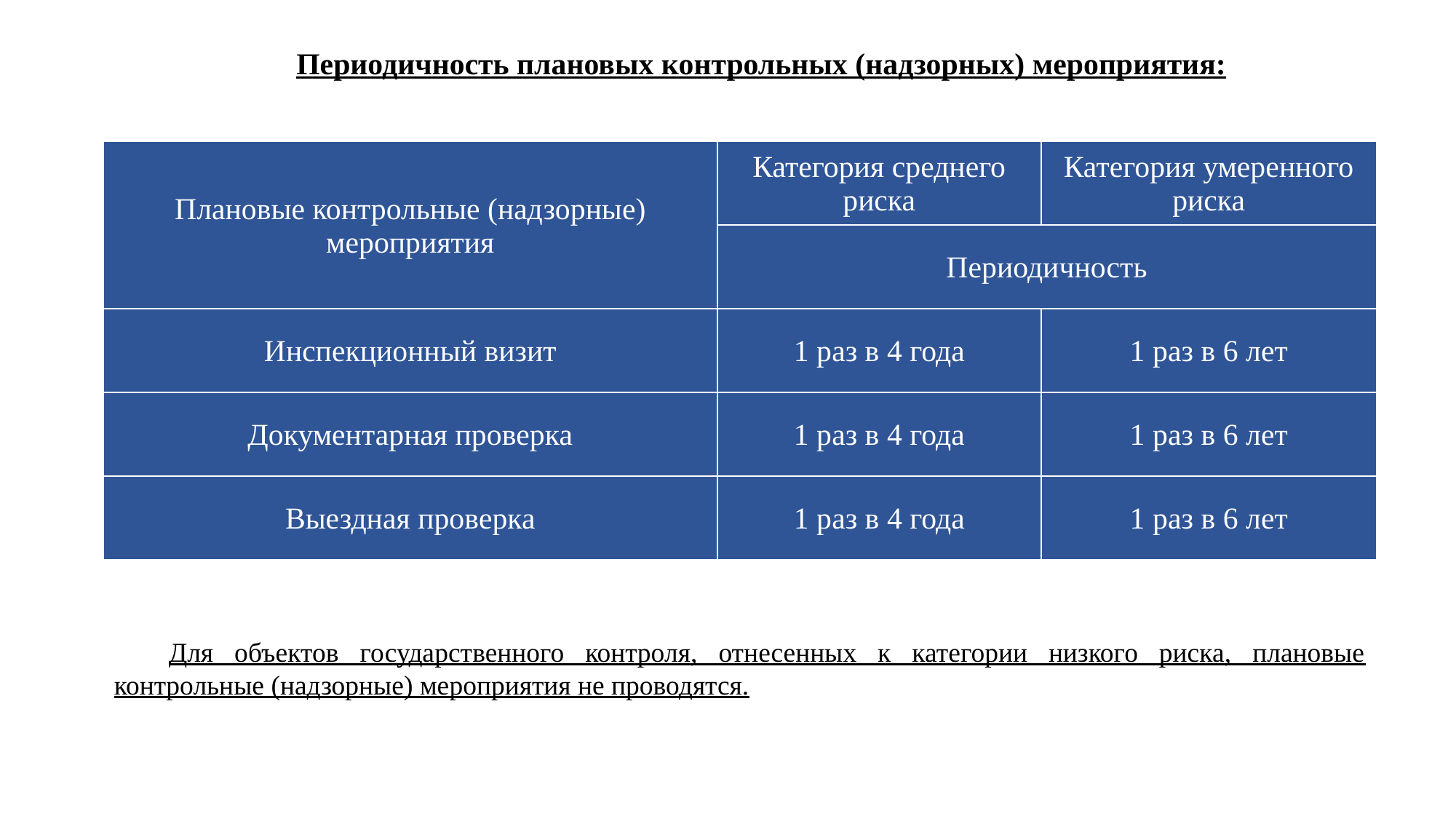

Периодичность плановых контрольных (надзорных) мероприятия:

| Плановые контрольные (надзорные) мероприятия | Категория среднего риска | Категория умеренного риска |
| --- | --- | --- |
|  | Периодичность |  |
| Инспекционный визит | 1 раз в 4 года | 1 раз в 6 лет |
| Документарная проверка | 1 раз в 4 года | 1 раз в 6 лет |
| Выездная проверка | 1 раз в 4 года | 1 раз в 6 лет |
Для объектов государственного контроля, отнесенных к категории низкого риска, плановые контрольные (надзорные) мероприятия не проводятся.